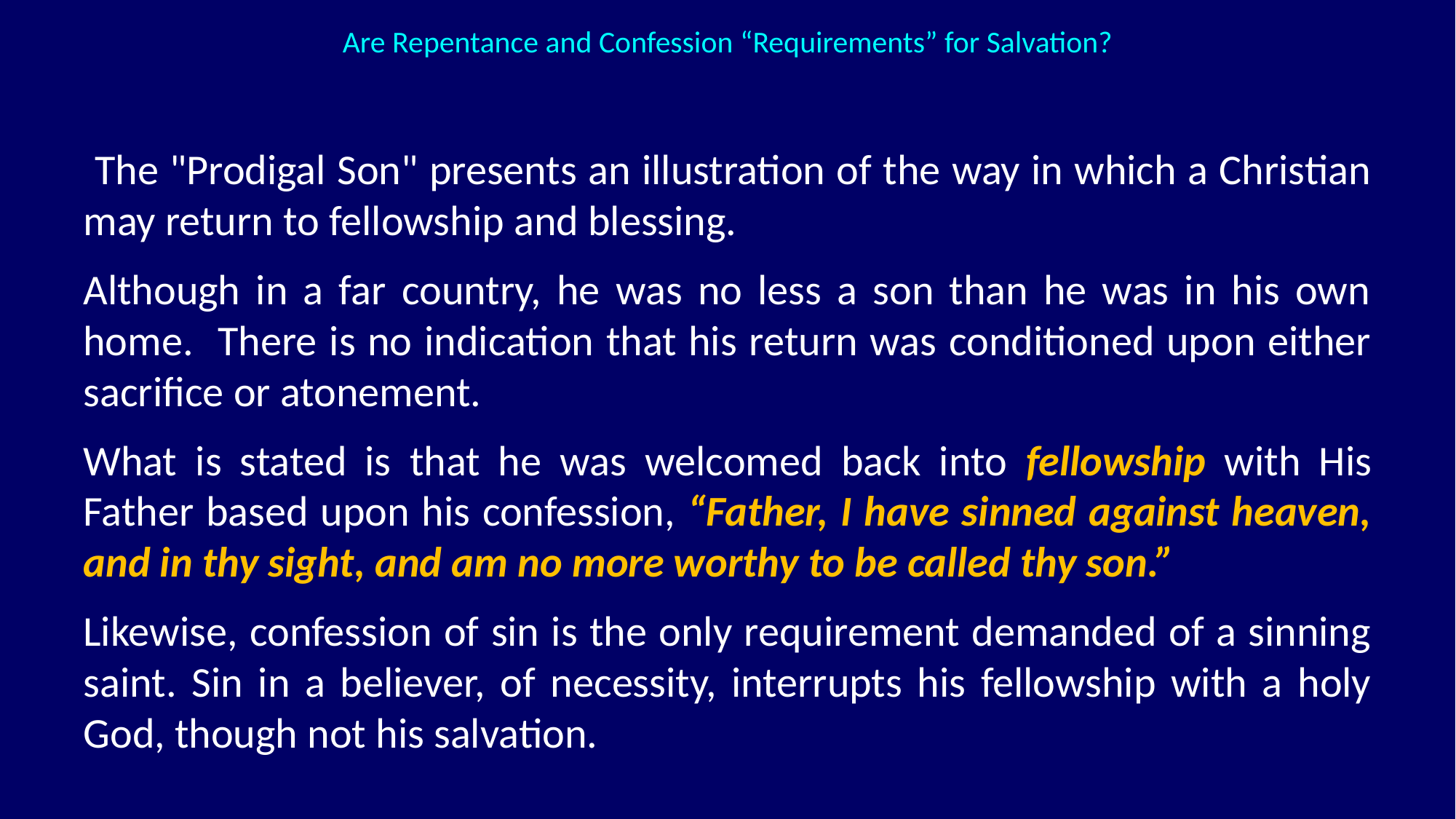

Are Repentance and Confession “Requirements” for Salvation?
 The "Prodigal Son" presents an illustration of the way in which a Christian may return to fellowship and blessing.
Although in a far country, he was no less a son than he was in his own home.  There is no indication that his return was conditioned upon either sacrifice or atonement.
What is stated is that he was welcomed back into fellowship with His Father based upon his confession, “Father, I have sinned against heaven, and in thy sight, and am no more worthy to be called thy son.”
Likewise, confession of sin is the only requirement demanded of a sinning saint. Sin in a believer, of necessity, interrupts his fellowship with a holy God, though not his salvation.